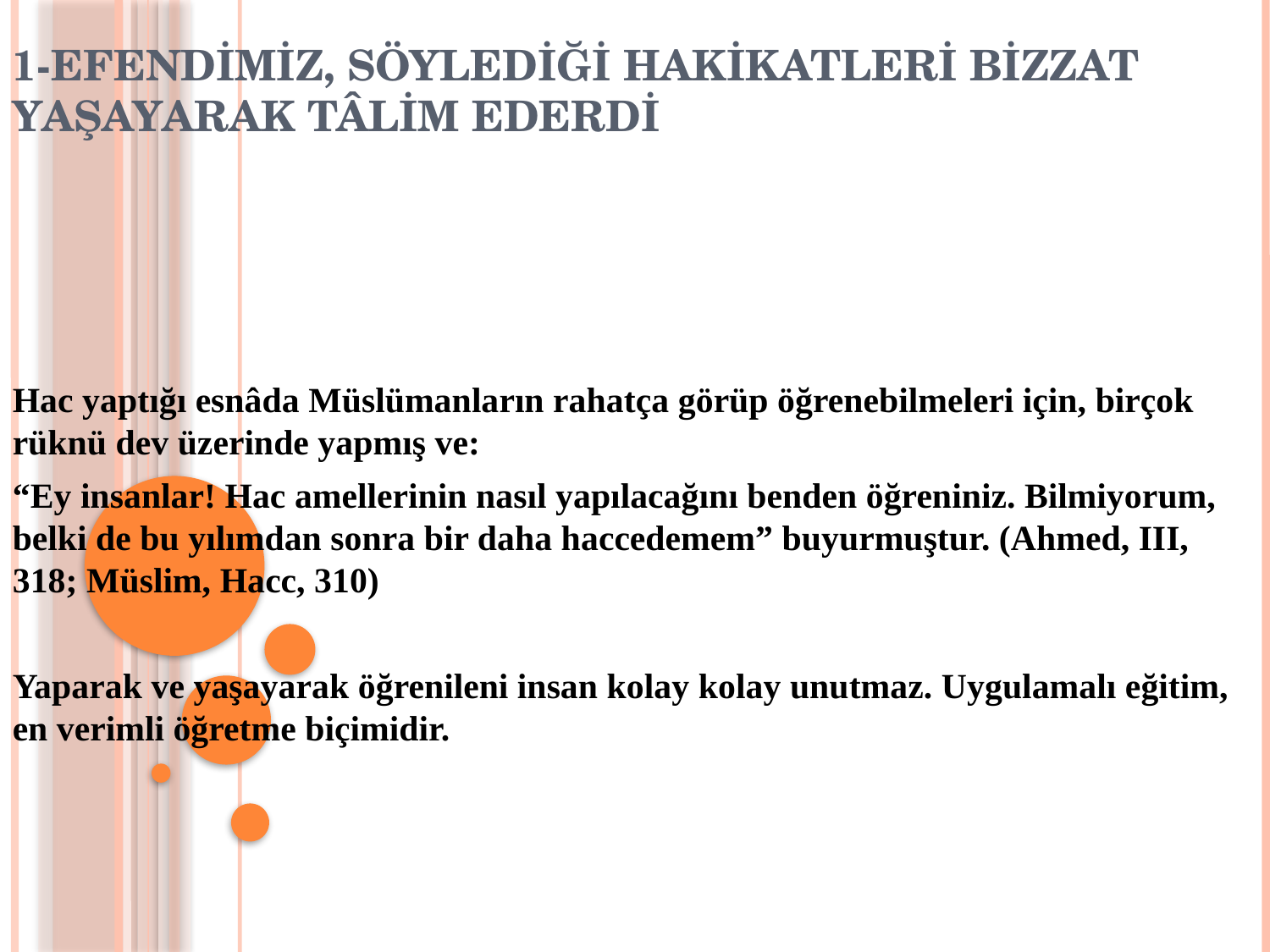

# 1-EFENDİMİZ, SÖYLEDİĞİ HAKİKATLERİ BİZZAT YAŞAYARAK TÂLİM EDERDİ

Hac yaptığı esnâda Müslümanların rahatça görüp öğrenebilmeleri için, birçok rüknü dev üzerinde yapmış ve:
“Ey insanlar! Hac amellerinin nasıl yapılacağını benden öğreniniz. Bilmiyorum, belki de bu yılımdan sonra bir daha haccedemem” buyurmuştur. (Ahmed, III, 318; Müslim, Hacc, 310)

Yaparak ve yaşayarak öğrenileni insan kolay kolay unutmaz. Uygulamalı eğitim, en verimli öğretme biçimidir.